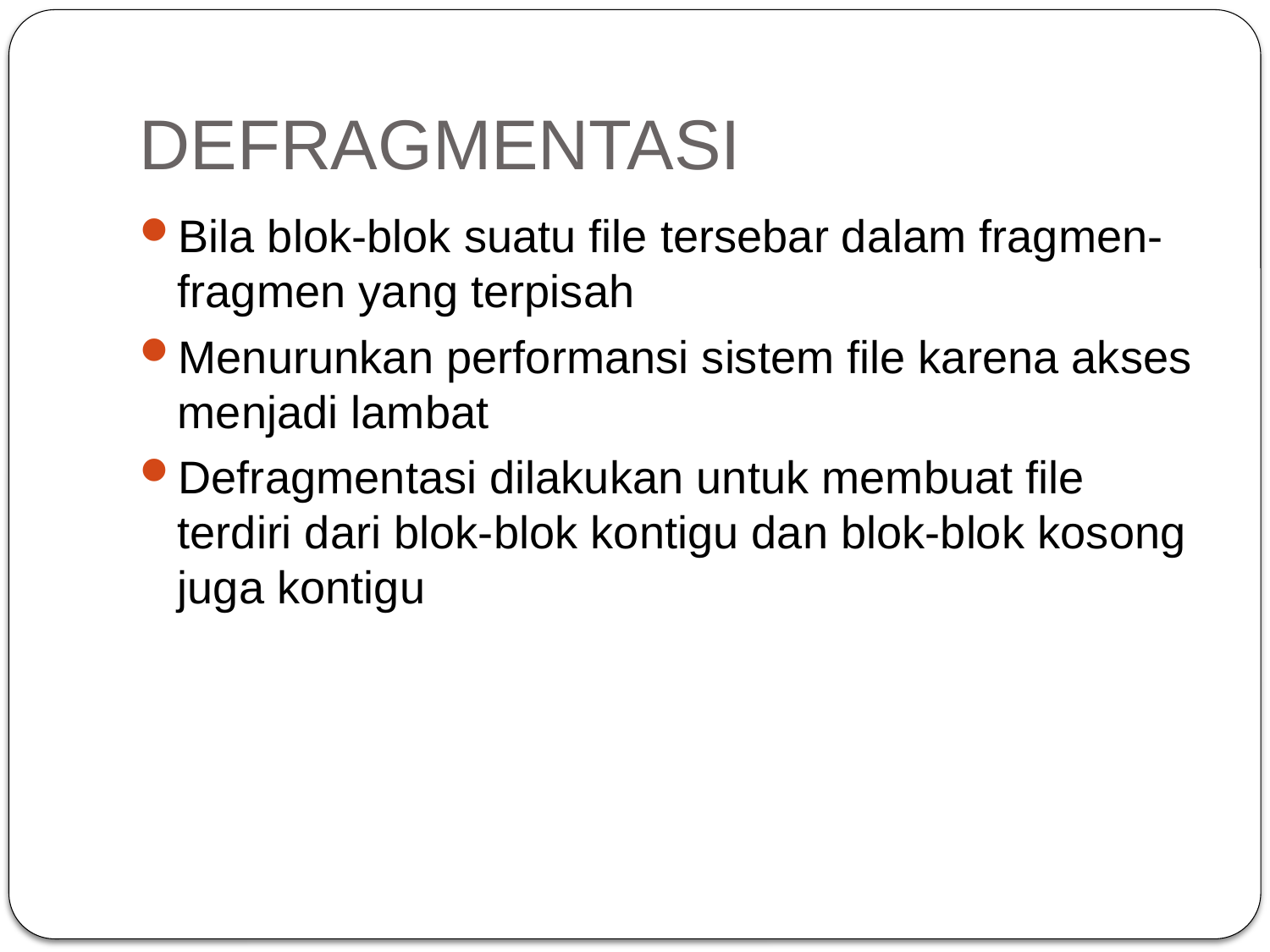

# DEFRAGMENTASI
Bila blok-blok suatu file tersebar dalam fragmen-fragmen yang terpisah
Menurunkan performansi sistem file karena akses menjadi lambat
Defragmentasi dilakukan untuk membuat file terdiri dari blok-blok kontigu dan blok-blok kosong juga kontigu